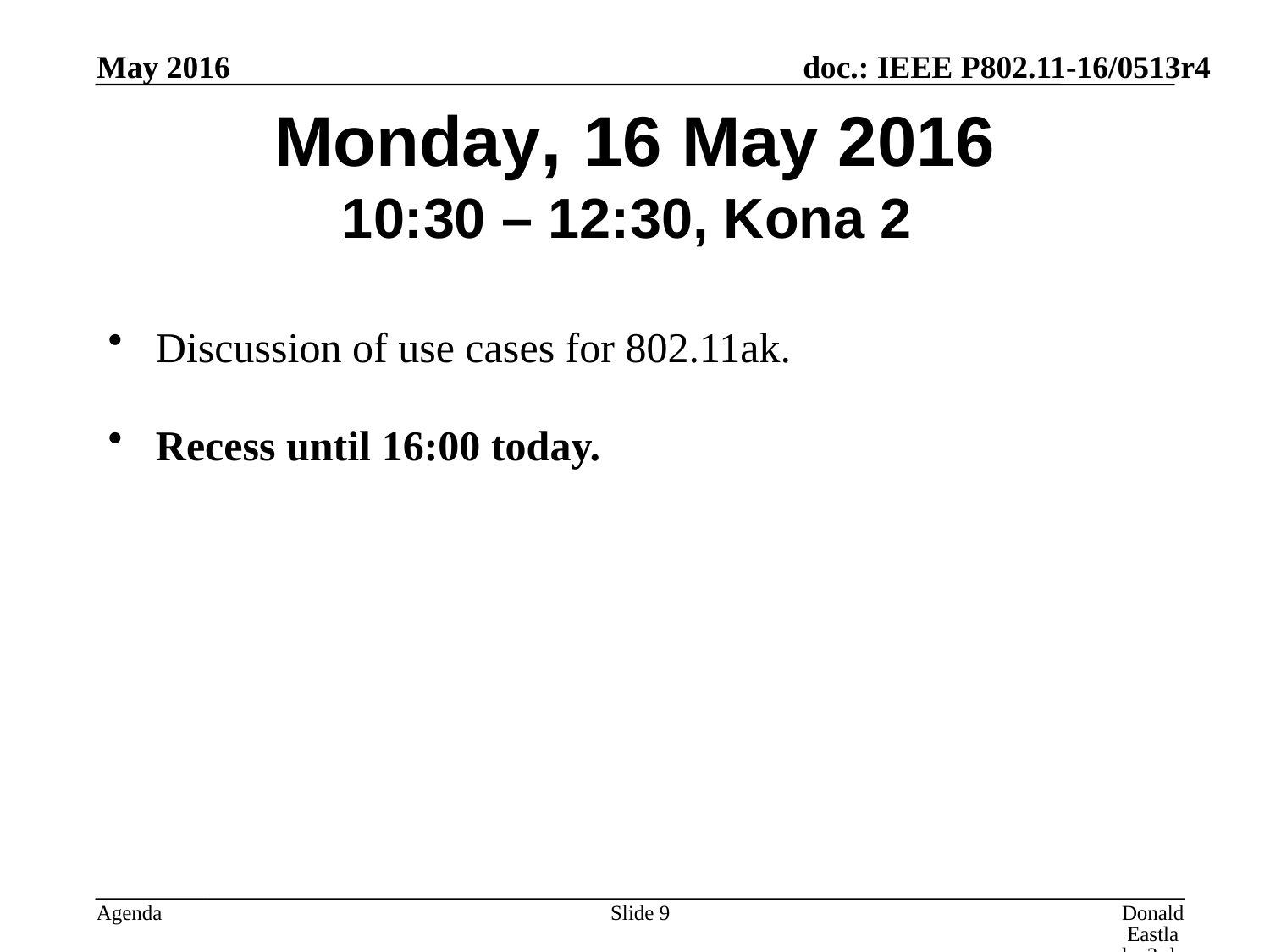

May 2016
# Monday, 16 May 2016 10:30 – 12:30, Kona 2

Discussion of use cases for 802.11ak.

Recess until 16:00 today.
Slide 9
Donald Eastlake 3rd, Huawei Technologies